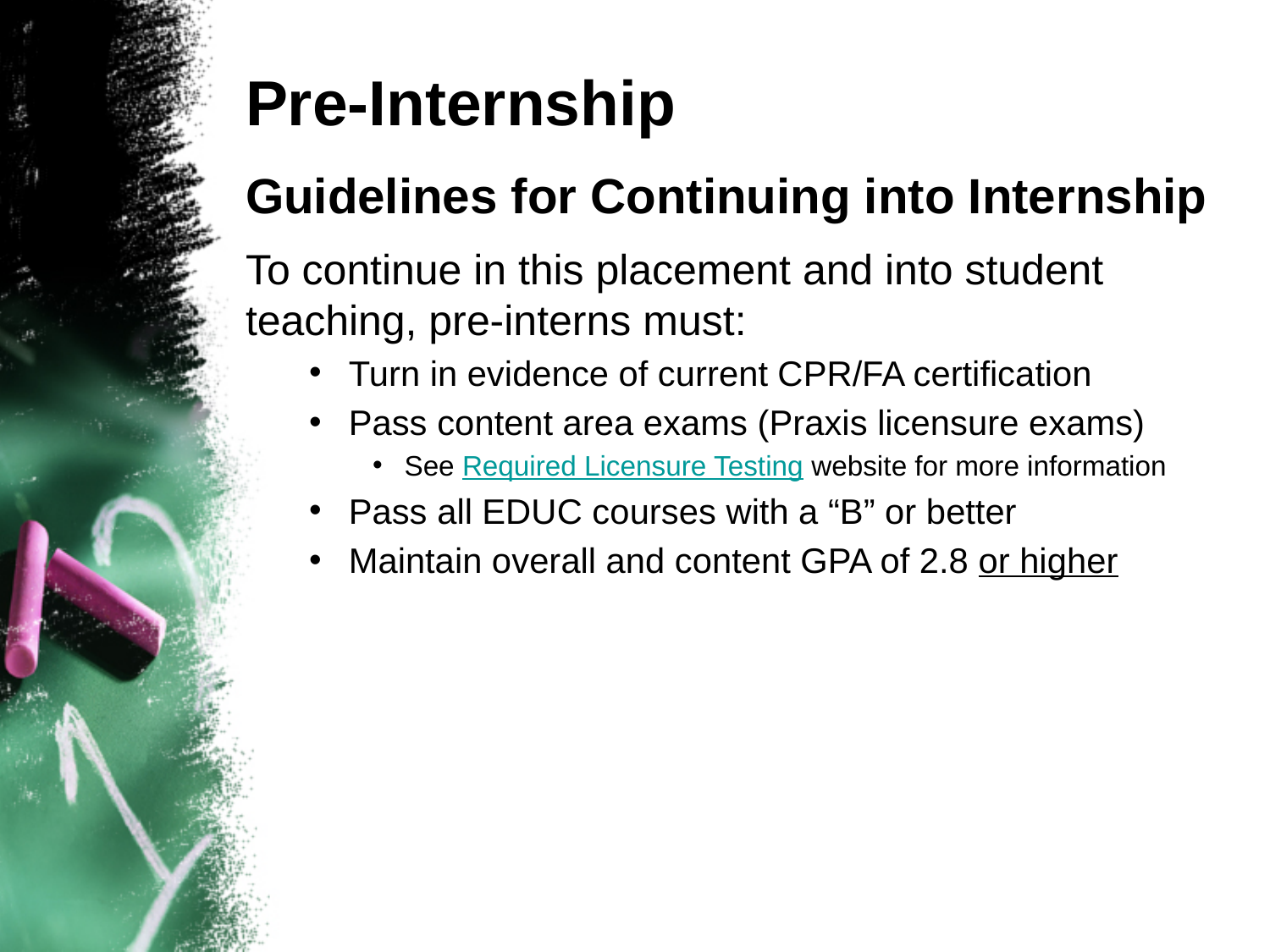

# Pre-Internship
Guidelines for Continuing into Internship
To continue in this placement and into student teaching, pre-interns must:
Turn in evidence of current CPR/FA certification
Pass content area exams (Praxis licensure exams)
See Required Licensure Testing website for more information
Pass all EDUC courses with a “B” or better
Maintain overall and content GPA of 2.8 or higher